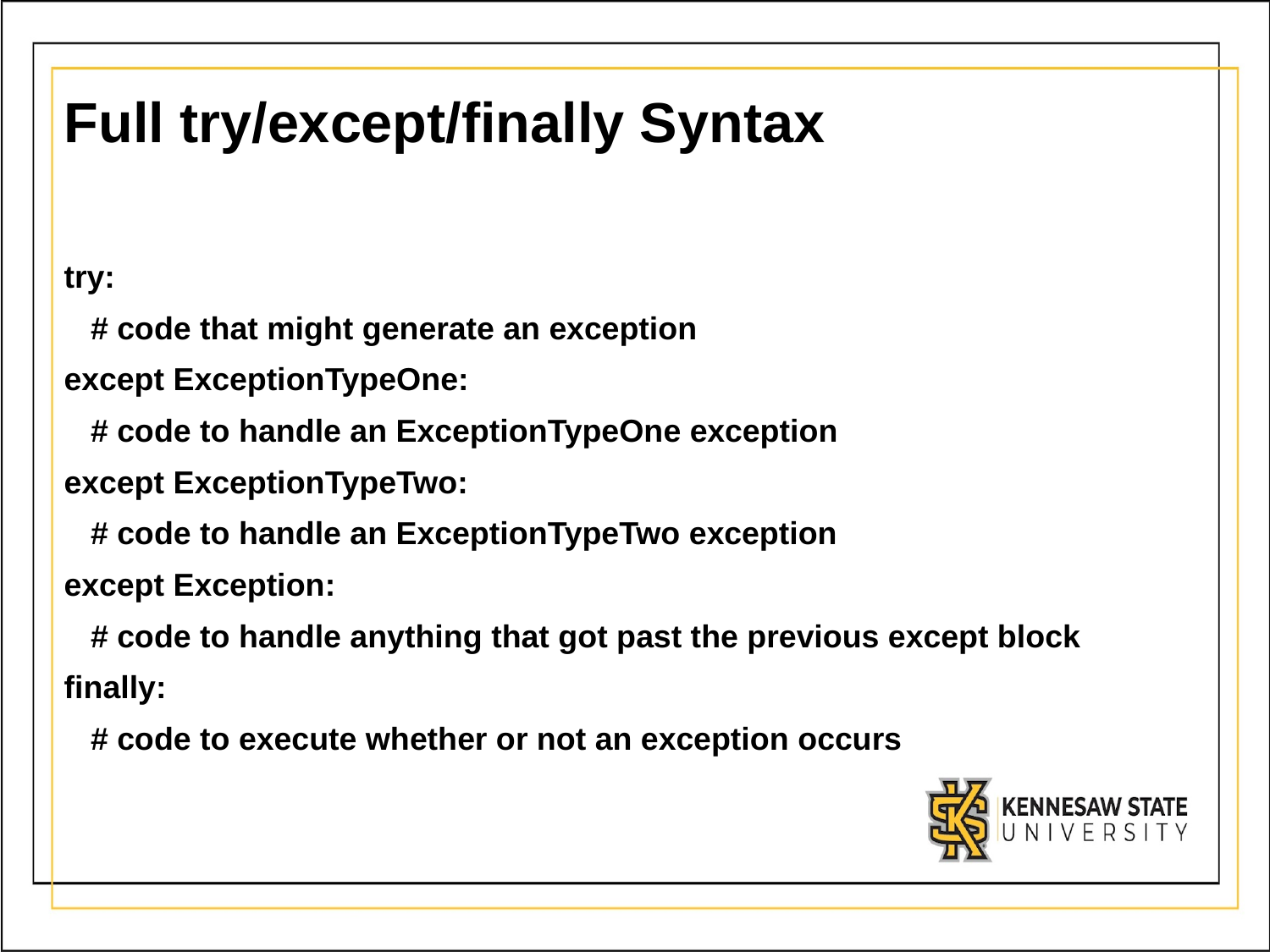

# Full try/except/finally Syntax

try:
   # code that might generate an exception
except ExceptionTypeOne:
   # code to handle an ExceptionTypeOne exception
except ExceptionTypeTwo:
   # code to handle an ExceptionTypeTwo exception
except Exception:
   # code to handle anything that got past the previous except block
finally:
   # code to execute whether or not an exception occurs